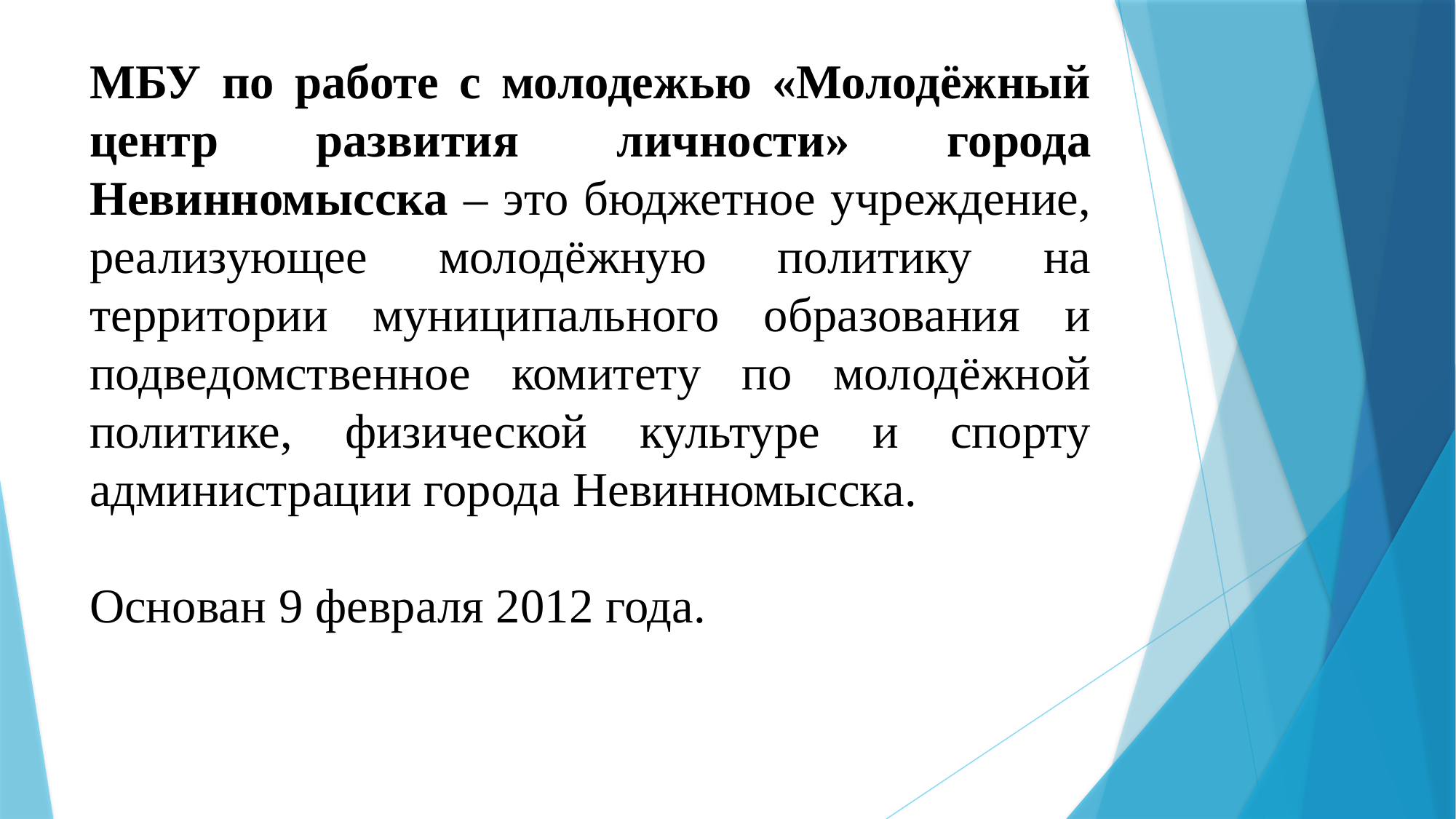

МБУ по работе с молодежью «Молодёжный центр развития личности» города Невинномысска – это бюджетное учреждение, реализующее молодёжную политику на территории муниципального образования и подведомственное комитету по молодёжной политике, физической культуре и спорту администрации города Невинномысска.

Основан 9 февраля 2012 года.